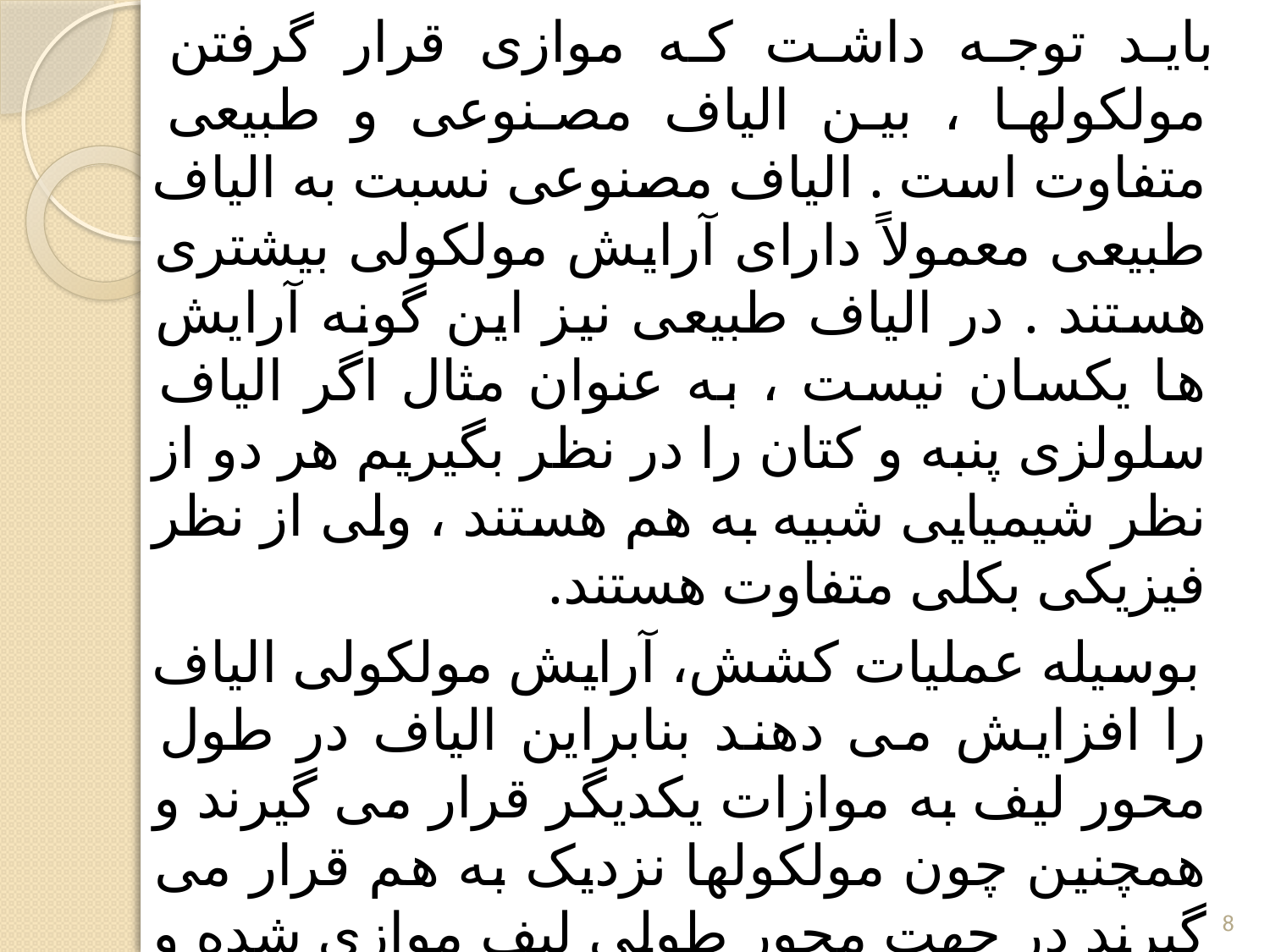

باید توجه داشت که موازی قرار گرفتن مولکولها ، بین الیاف مصنوعی و طبیعی متفاوت است . الیاف مصنوعی نسبت به الیاف طبیعی معمولاً دارای آرایش مولکولی بیشتری هستند . در الیاف طبیعی نیز این گونه آرایش ها یکسان نیست ، به عنوان مثال اگر الیاف سلولزی پنبه و کتان را در نظر بگیریم هر دو از نظر شیمیایی شبیه به هم هستند ، ولی از نظر فیزیکی بکلی متفاوت هستند.
   بوسیله عملیات کشش، آرایش مولکولی الیاف را افزایش می دهند بنابراین الیاف در طول محور لیف به موازات یکدیگر قرار می گیرند و همچنین چون مولکولها نزدیک به هم قرار می گیرند در جهت محور طولی لیف موازی شده و مقداری متبلورمی شوند که این باعث پیوند در بین زنجیرها شده و مقاومت لیف را افزایش می دهد.
8